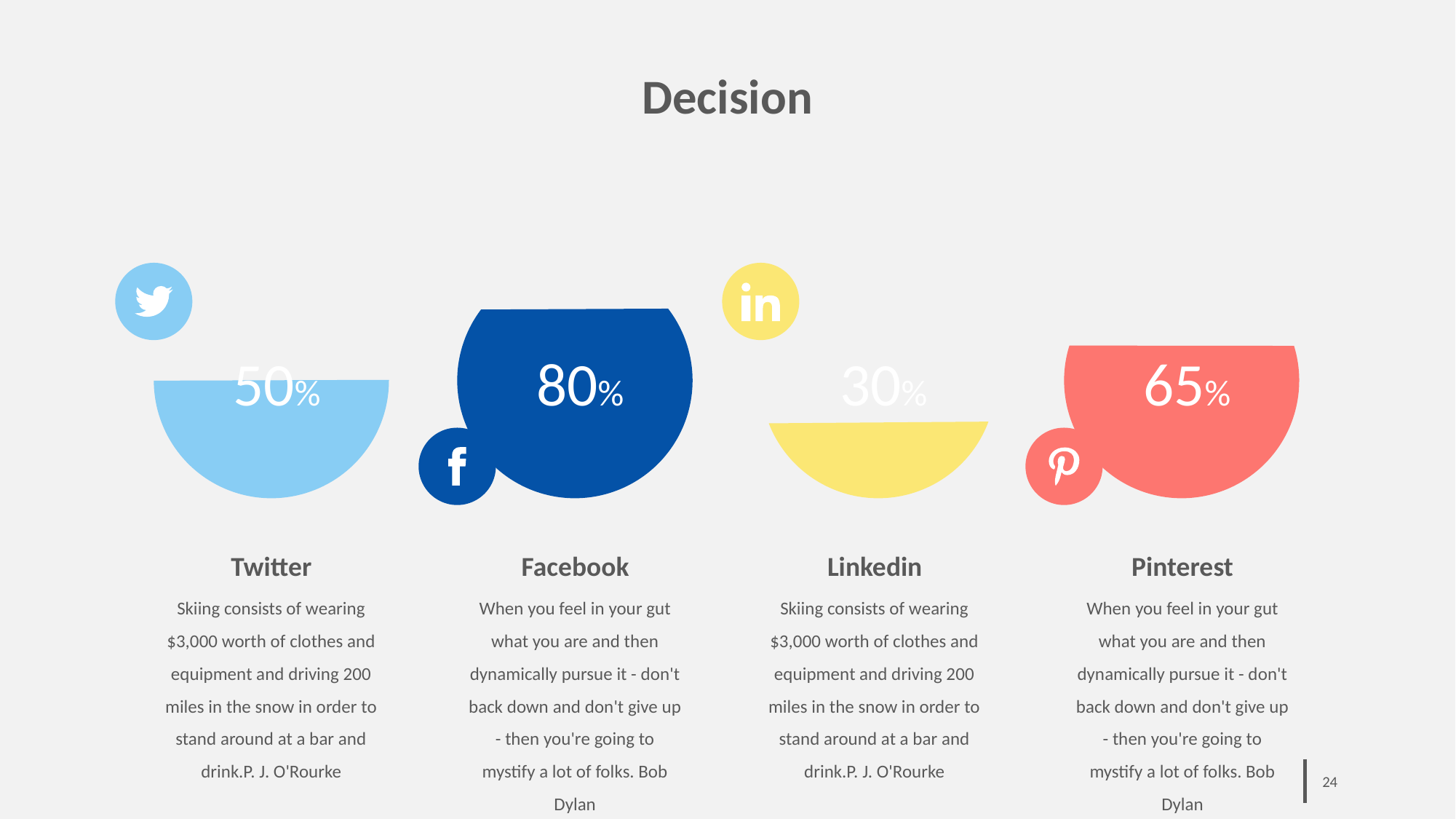

# Decision

50%

Twitter
Skiing consists of wearing $3,000 worth of clothes and equipment and driving 200 miles in the snow in order to stand around at a bar and drink.P. J. O'Rourke

80%

Facebook
When you feel in your gut what you are and then dynamically pursue it - don't back down and don't give up - then you're going to mystify a lot of folks. Bob Dylan

30%

Linkedin
Skiing consists of wearing $3,000 worth of clothes and equipment and driving 200 miles in the snow in order to stand around at a bar and drink.P. J. O'Rourke

65%

Pinterest
When you feel in your gut what you are and then dynamically pursue it - don't back down and don't give up - then you're going to mystify a lot of folks. Bob Dylan
24